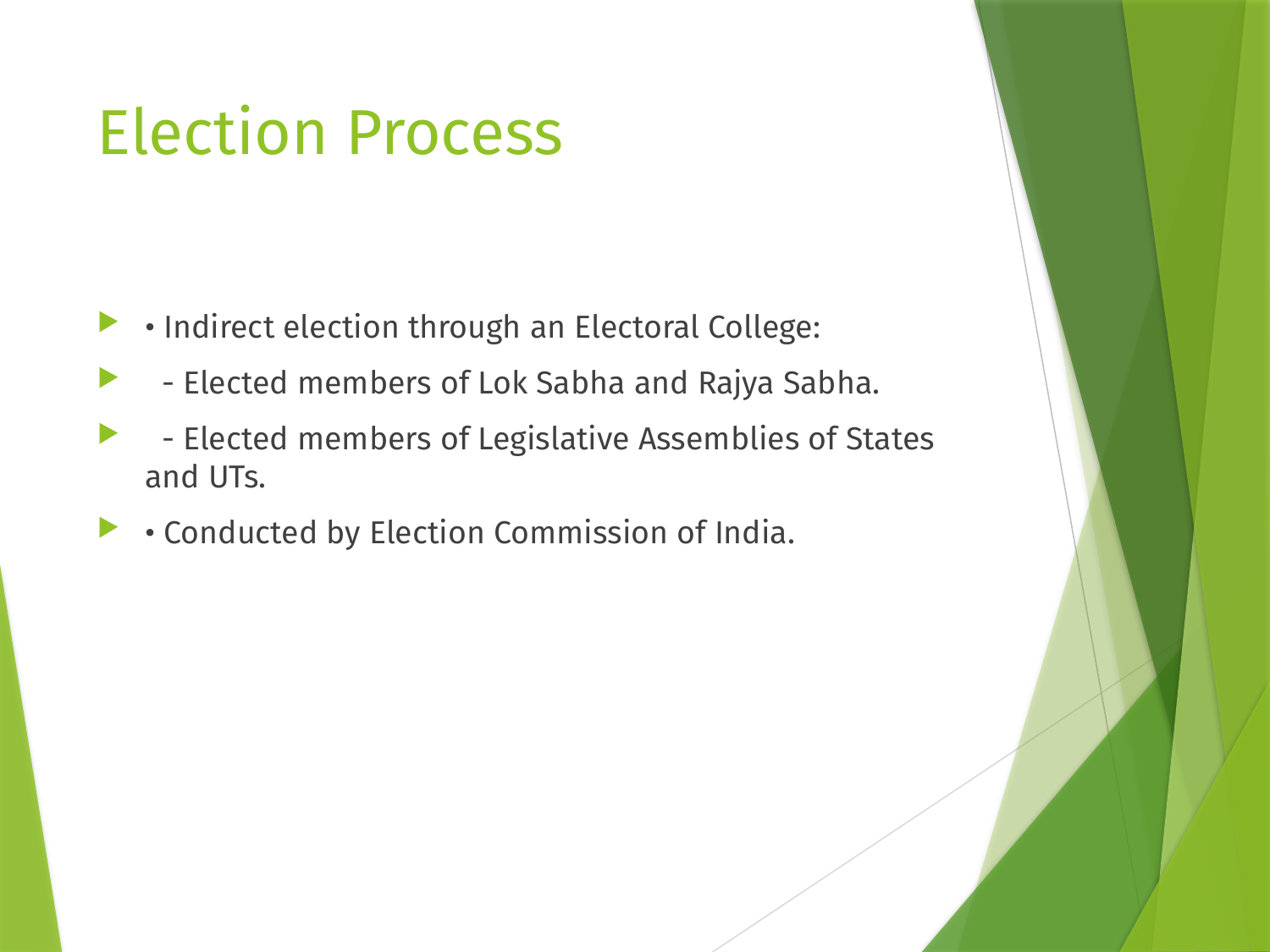

# Election Process
• Indirect election through an Electoral College:
  - Elected members of Lok Sabha and Rajya Sabha.
  - Elected members of Legislative Assemblies of States and UTs.
• Conducted by Election Commission of India.